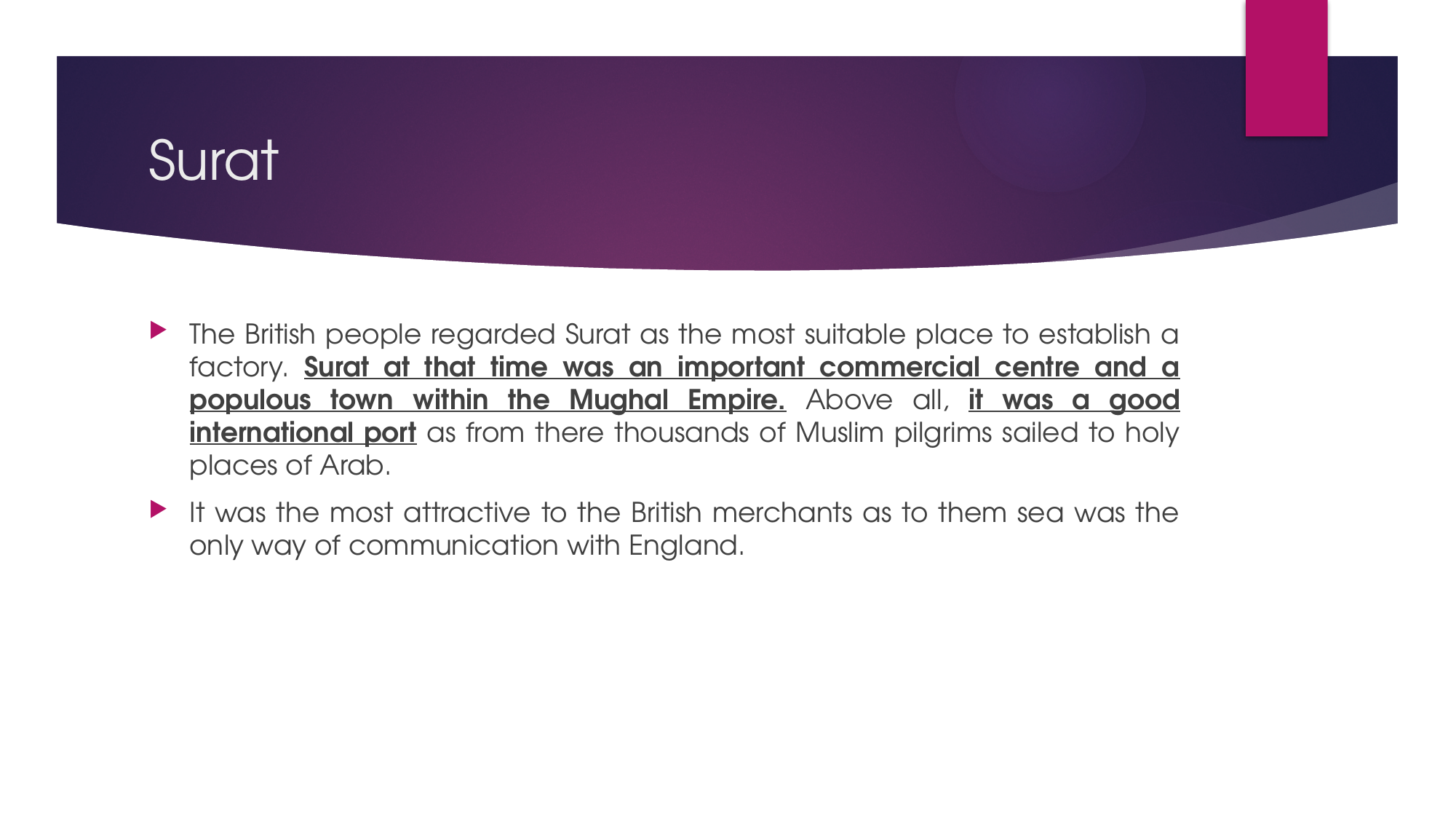

# Surat
The British people regarded Surat as the most suitable place to establish a factory. Surat at that time was an important commercial centre and a populous town within the Mughal Empire. Above all, it was a good international port as from there thousands of Muslim pilgrims sailed to holy places of Arab.
It was the most attractive to the British merchants as to them sea was the only way of communication with England.